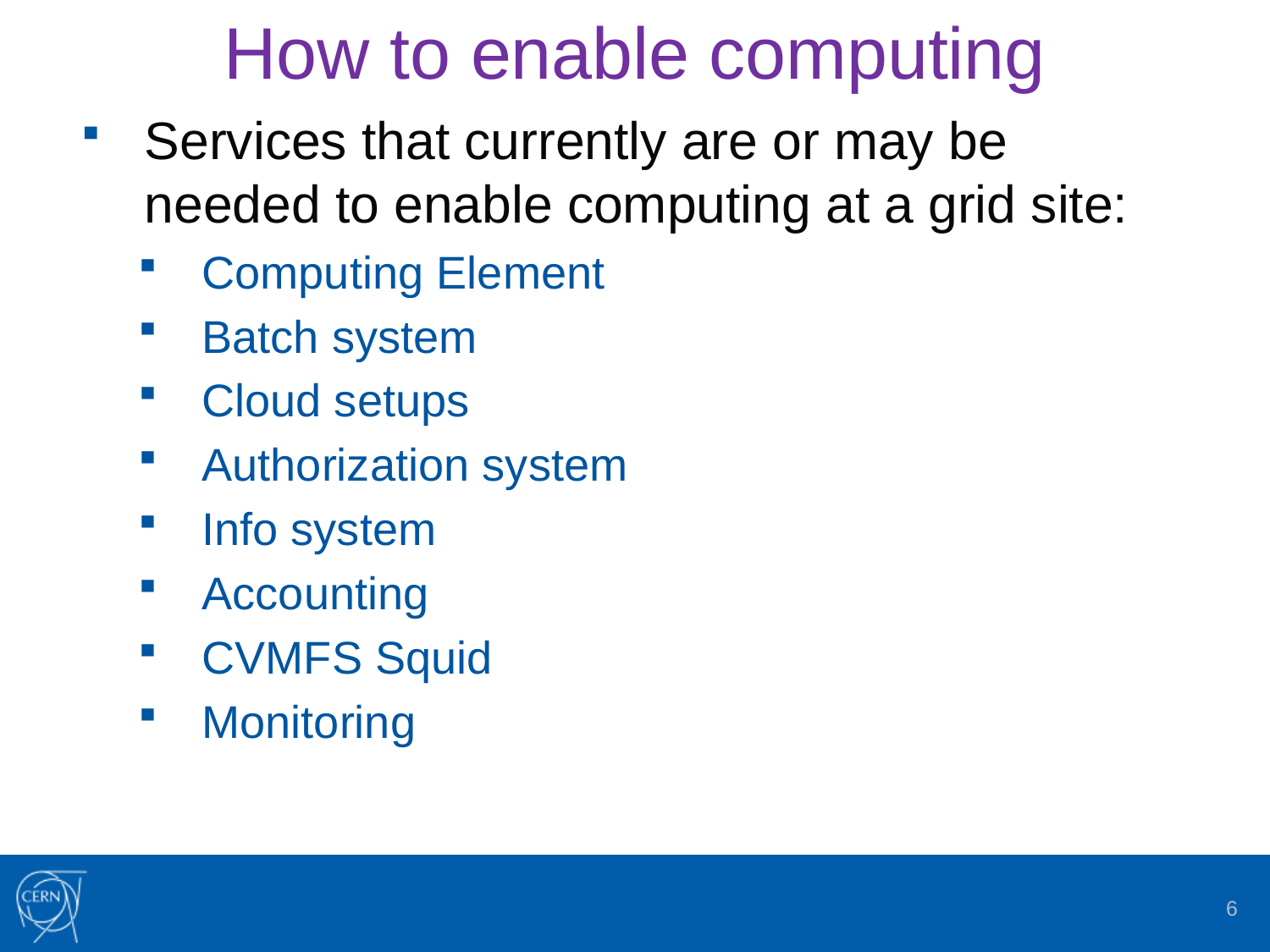

# How to enable computing
Services that currently are or may be needed to enable computing at a grid site:
Computing Element
Batch system
Cloud setups
Authorization system
Info system
Accounting
CVMFS Squid
Monitoring

6